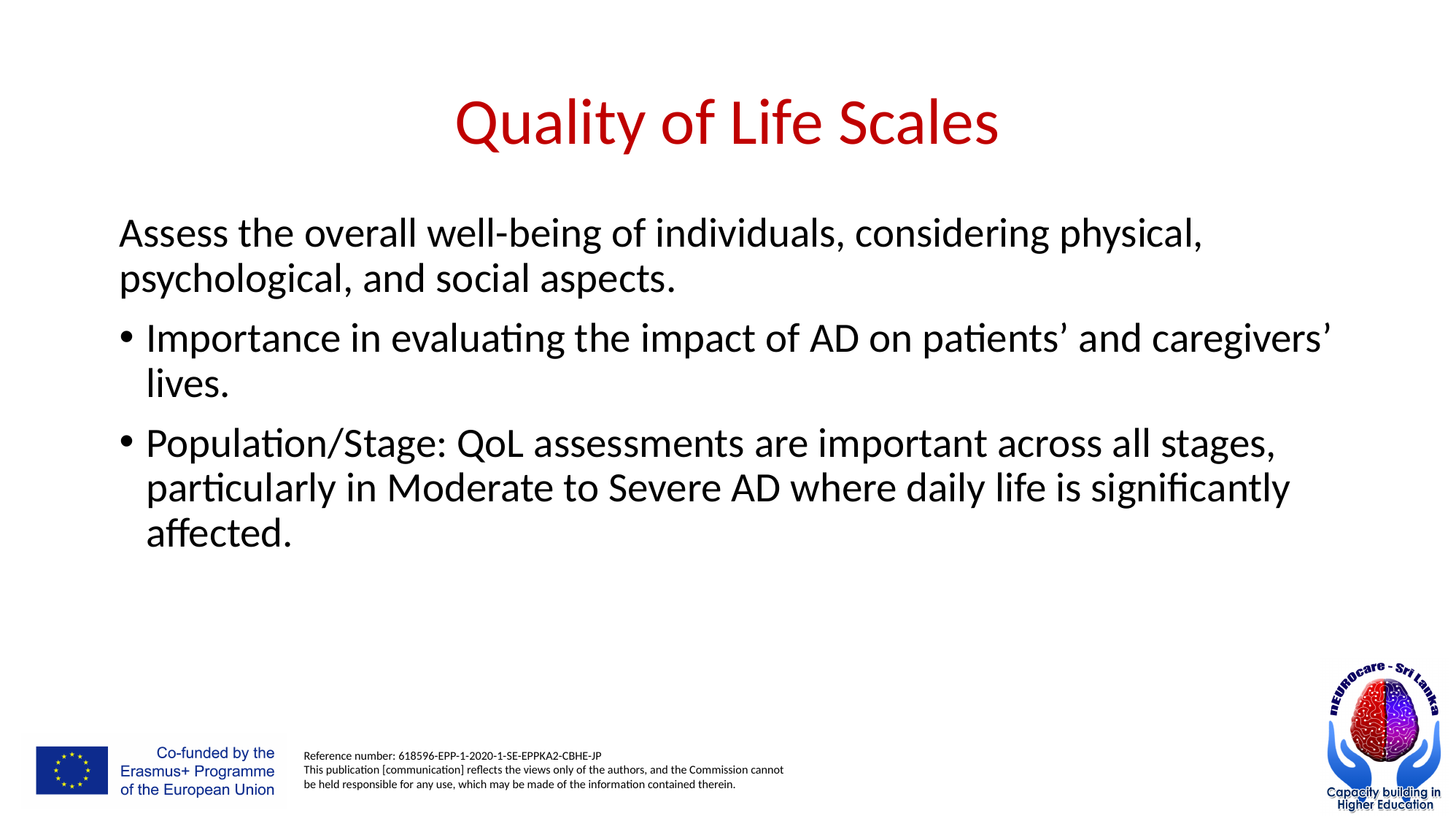

# Quality of Life Scales

Assess the overall well-being of individuals, considering physical, psychological, and social aspects.
Importance in evaluating the impact of AD on patients’ and caregivers’ lives.
Population/Stage: QoL assessments are important across all stages, particularly in Moderate to Severe AD where daily life is significantly affected.